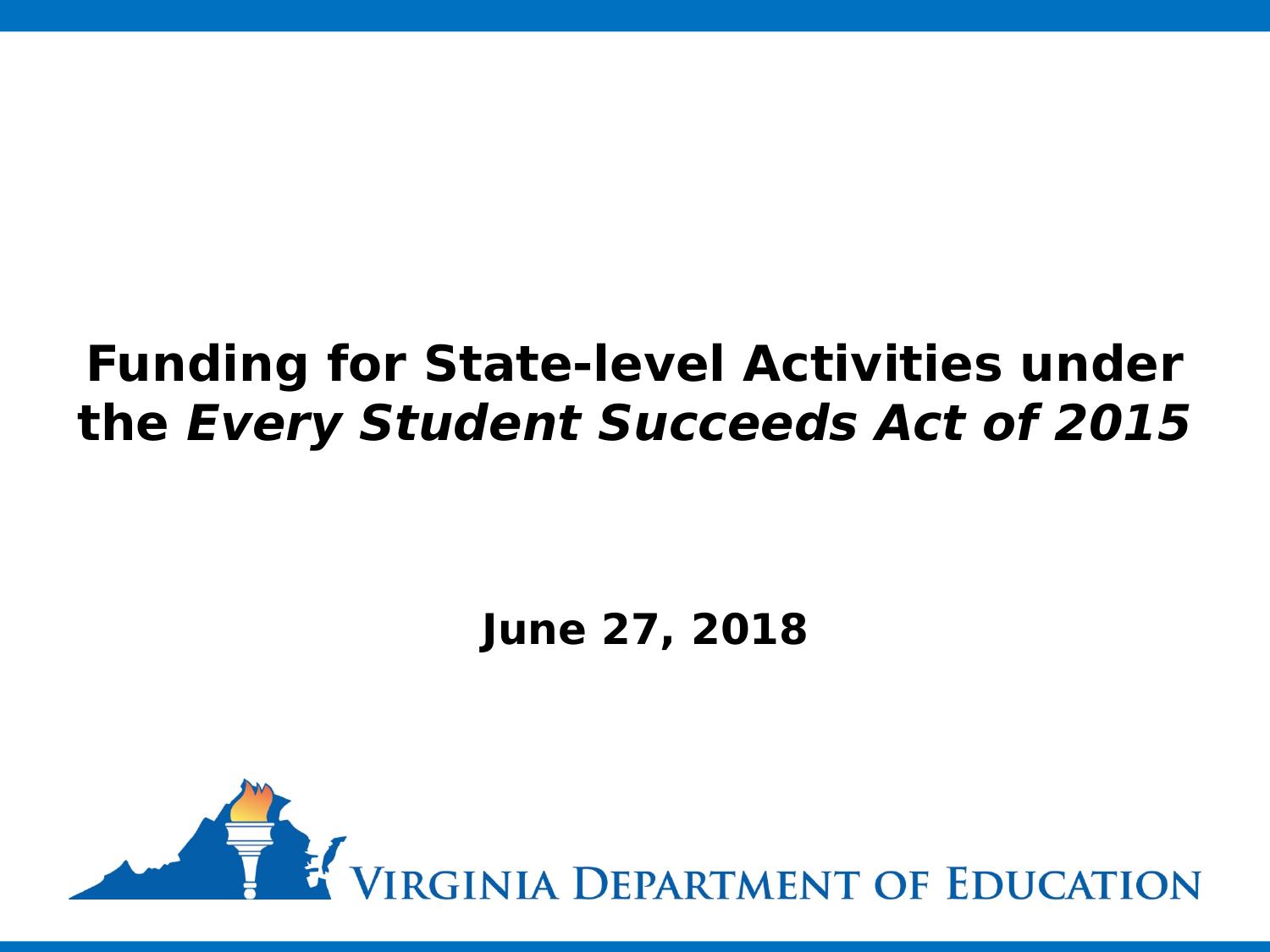

# Funding for State-level Activities under the Every Student Succeeds Act of 2015

June 27, 2018